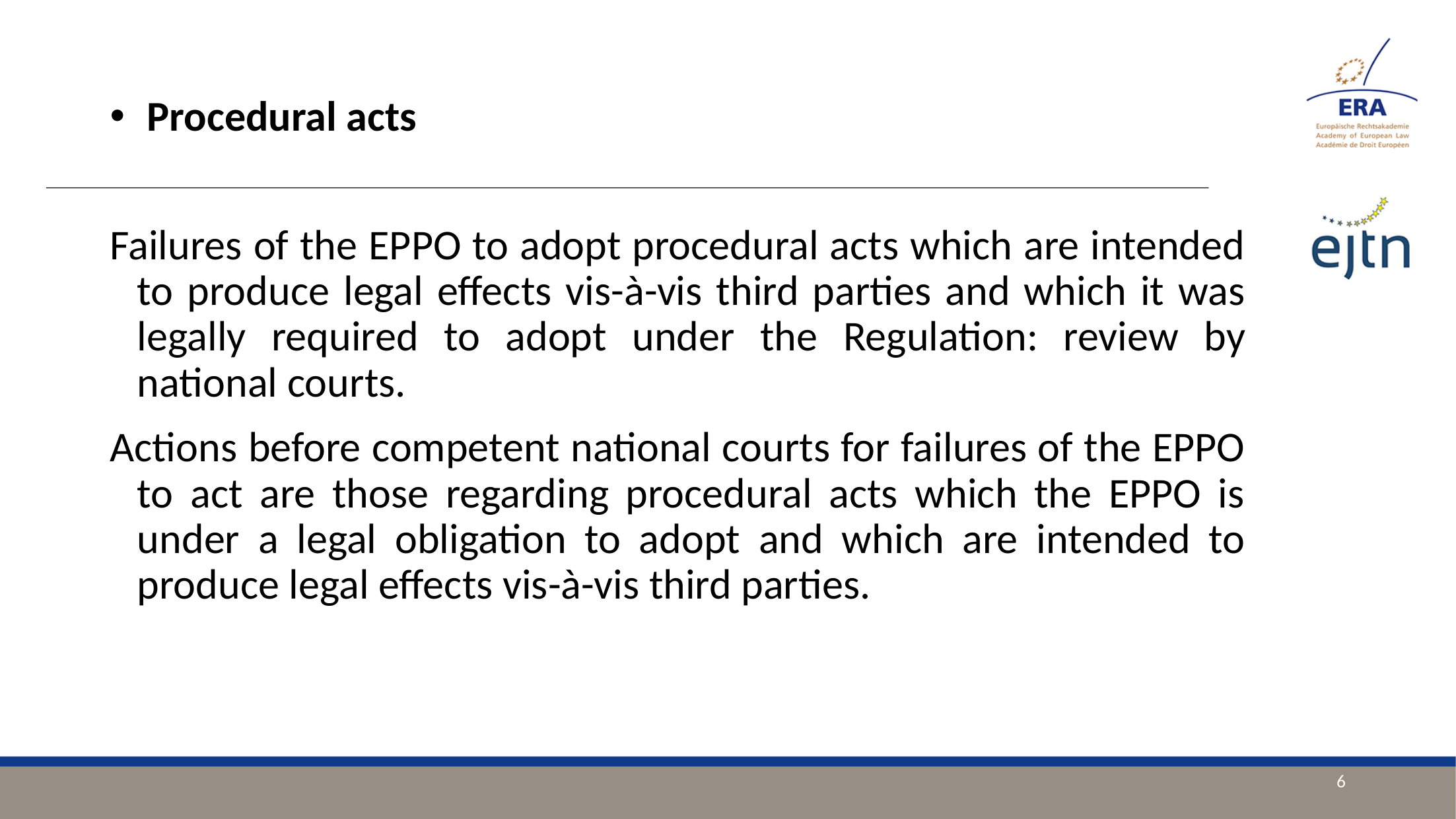

Procedural acts
Failures of the EPPO to adopt procedural acts which are intended to produce legal effects vis-à-vis third parties and which it was legally required to adopt under the Regulation: review by national courts.
Actions before competent national courts for failures of the EPPO to act are those regarding procedural acts which the EPPO is under a legal obligation to adopt and which are intended to produce legal effects vis-à-vis third parties.
6